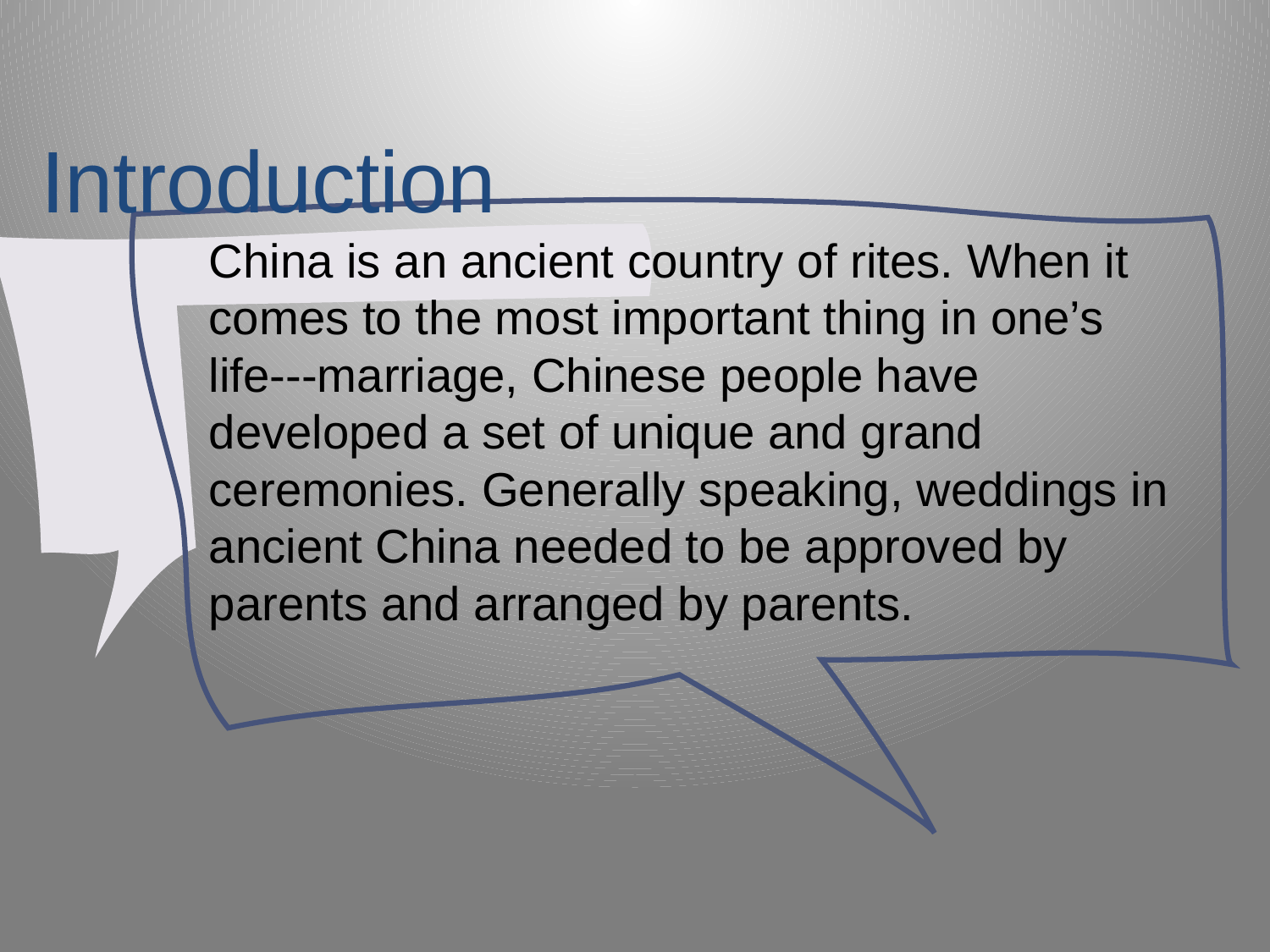

Introduction

China is an ancient country of rites. When it comes to the most important thing in one’s life---marriage, Chinese people have developed a set of unique and grand ceremonies. Generally speaking, weddings in ancient China needed to be approved by parents and arranged by parents.